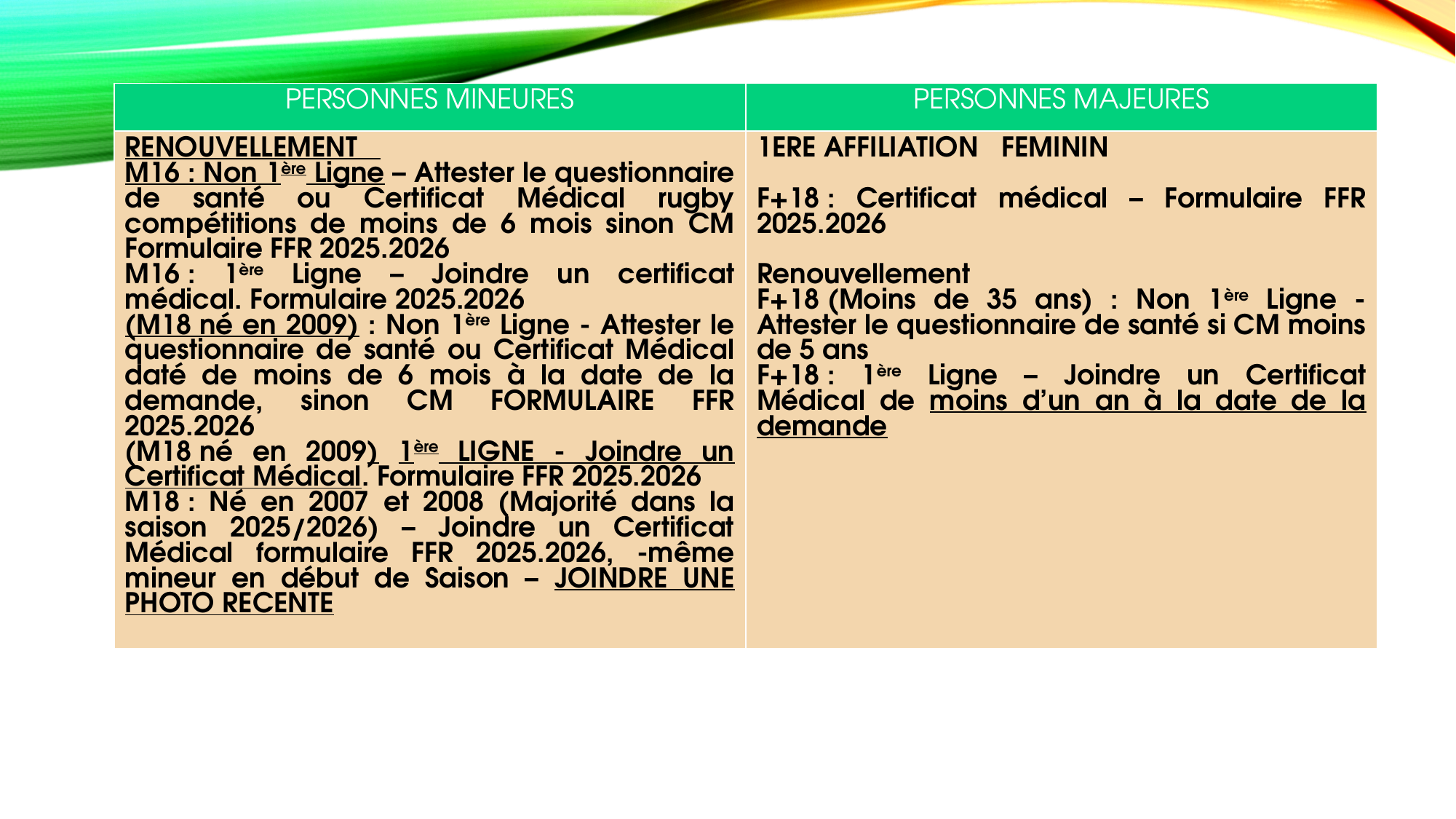

| PERSONNES MINEURES | PERSONNES MAJEURES |
| --- | --- |
| RENOUVELLEMENT M16 : Non 1ère Ligne – Attester le questionnaire de santé ou Certificat Médical rugby compétitions de moins de 6 mois sinon CM Formulaire FFR 2025.2026 M16 : 1ère Ligne – Joindre un certificat médical. Formulaire 2025.2026 (M18 né en 2009) : Non 1ère Ligne - Attester le questionnaire de santé ou Certificat Médical daté de moins de 6 mois à la date de la demande, sinon CM FORMULAIRE FFR 2025.2026 (M18 né en 2009) 1ère LIGNE - Joindre un Certificat Médical. Formulaire FFR 2025.2026 M18 : Né en 2007 et 2008 (Majorité dans la saison 2025/2026) – Joindre un Certificat Médical formulaire FFR 2025.2026, -même mineur en début de Saison – JOINDRE UNE PHOTO RECENTE | 1ERE AFFILIATION FEMININ F+18 : Certificat médical – Formulaire FFR 2025.2026 Renouvellement F+18 (Moins de 35 ans) : Non 1ère Ligne - Attester le questionnaire de santé si CM moins de 5 ans F+18 : 1ère Ligne – Joindre un Certificat Médical de moins d’un an à la date de la demande |
| --- | --- |